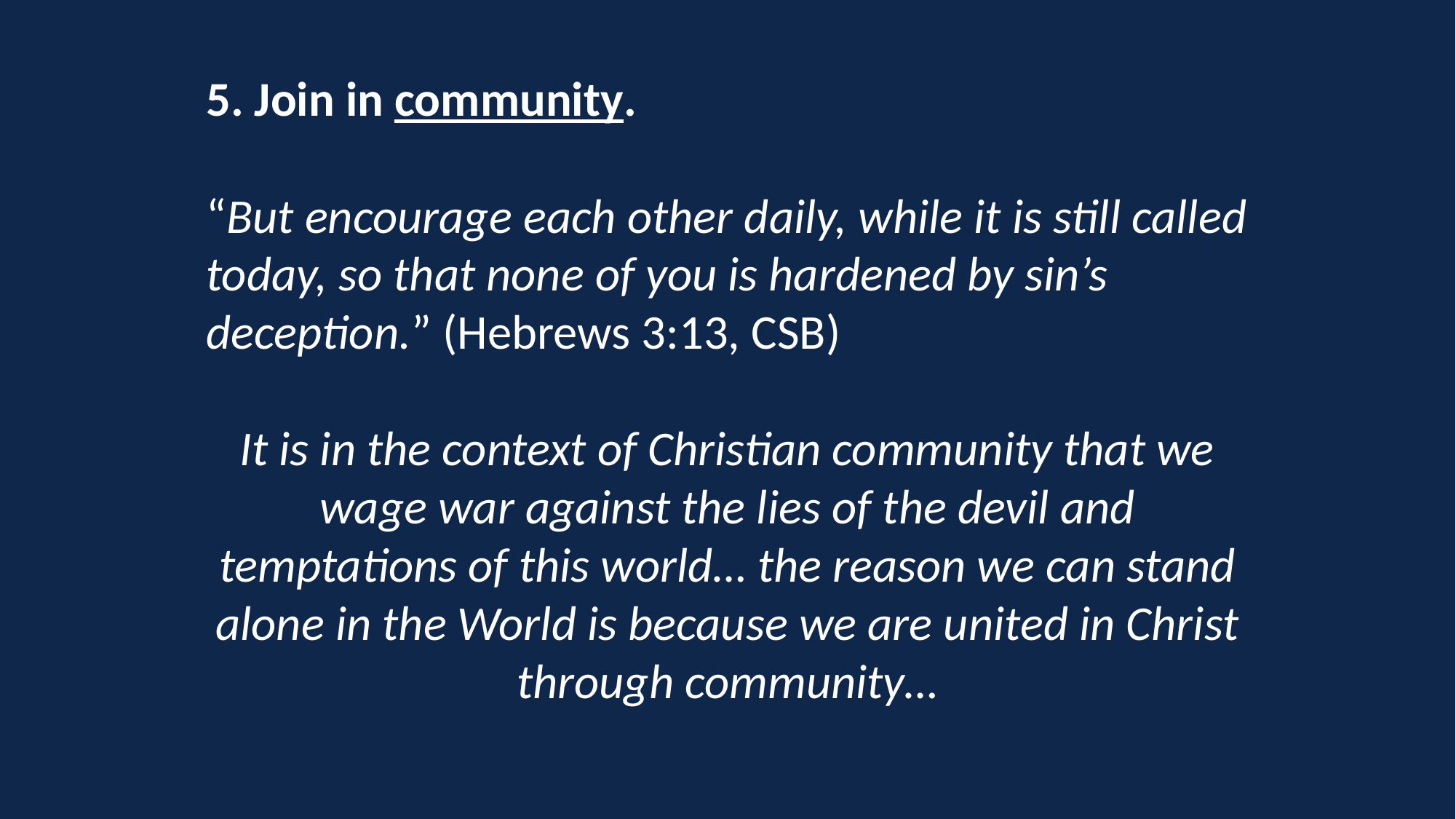

5. Join in community.

“But encourage each other daily, while it is still called today, so that none of you is hardened by sin’s deception.” (Hebrews 3:13, CSB)

It is in the context of Christian community that we wage war against the lies of the devil and temptations of this world… the reason we can stand alone in the World is because we are united in Christ through community…